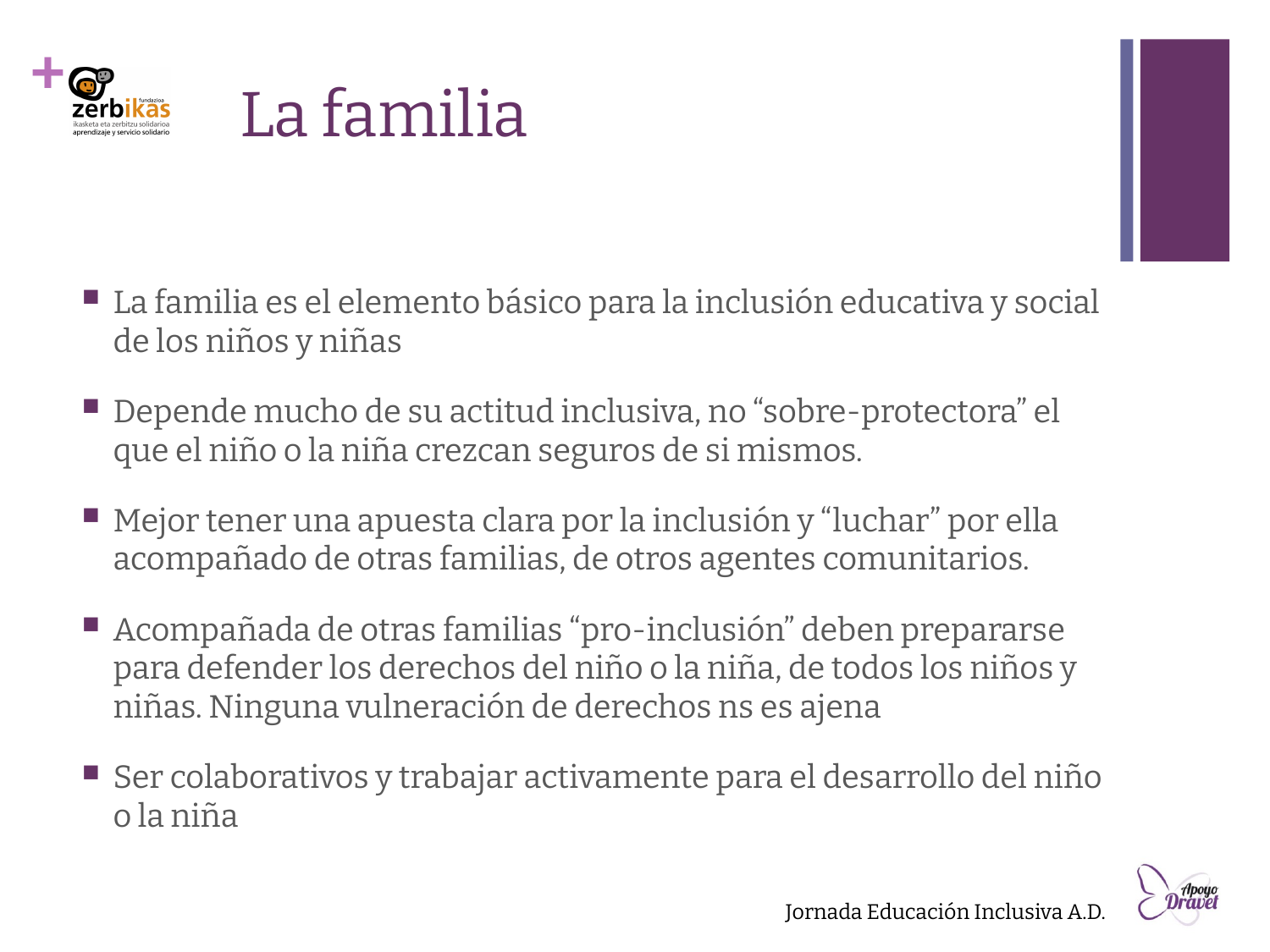

# La familia
La familia es el elemento básico para la inclusión educativa y social de los niños y niñas
Depende mucho de su actitud inclusiva, no “sobre-protectora” el que el niño o la niña crezcan seguros de si mismos.
Mejor tener una apuesta clara por la inclusión y “luchar” por ella acompañado de otras familias, de otros agentes comunitarios.
Acompañada de otras familias “pro-inclusión” deben prepararse para defender los derechos del niño o la niña, de todos los niños y niñas. Ninguna vulneración de derechos ns es ajena
Ser colaborativos y trabajar activamente para el desarrollo del niño o la niña